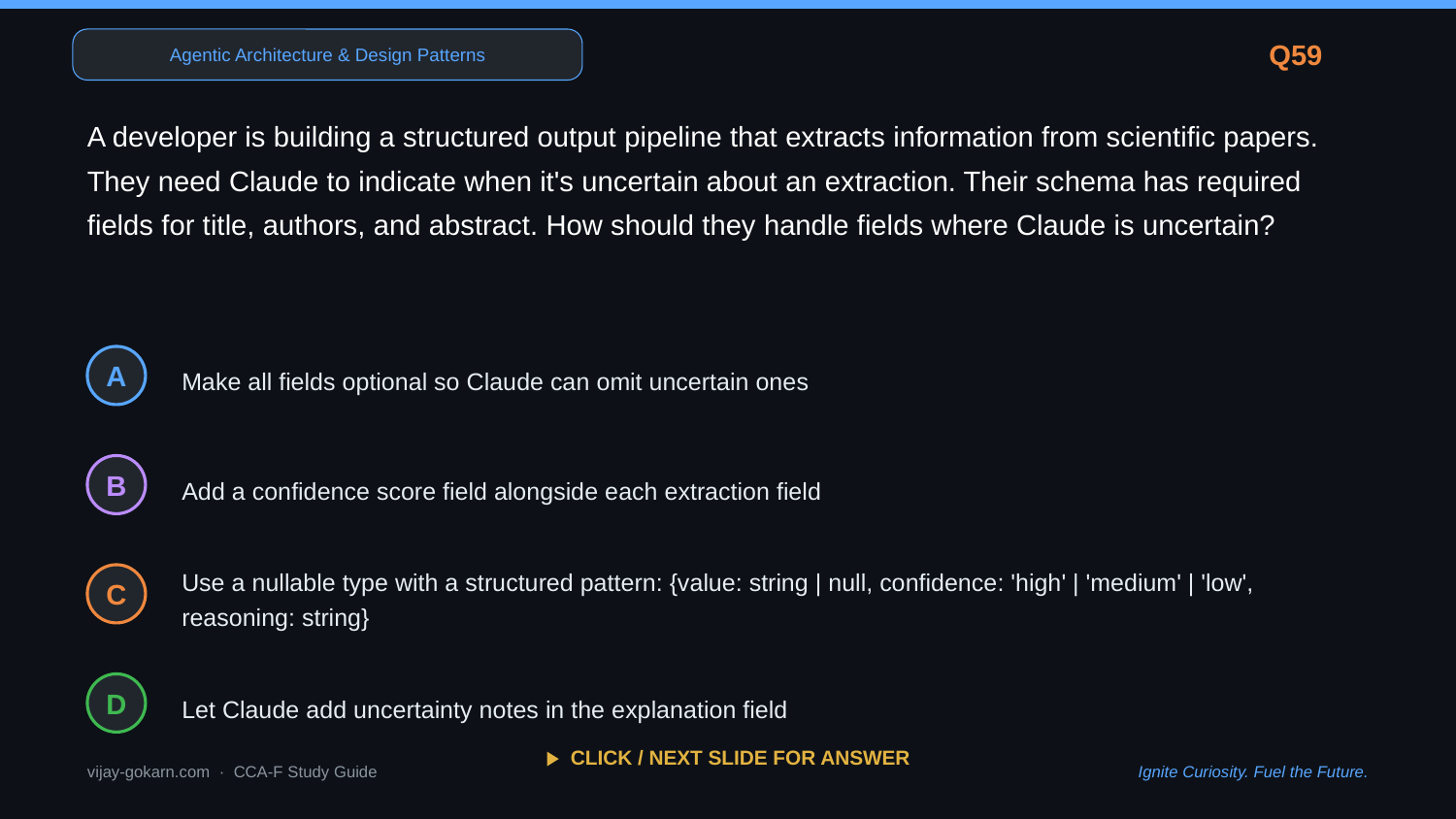

Agentic Architecture & Design Patterns
Q59
A developer is building a structured output pipeline that extracts information from scientific papers. They need Claude to indicate when it's uncertain about an extraction. Their schema has required fields for title, authors, and abstract. How should they handle fields where Claude is uncertain?
Make all fields optional so Claude can omit uncertain ones

A
Add a confidence score field alongside each extraction field

B
Use a nullable type with a structured pattern: {value: string | null, confidence: 'high' | 'medium' | 'low', reasoning: string}

C
Let Claude add uncertainty notes in the explanation field

D
▶  CLICK / NEXT SLIDE FOR ANSWER
vijay-gokarn.com  ·  CCA-F Study Guide
Ignite Curiosity. Fuel the Future.